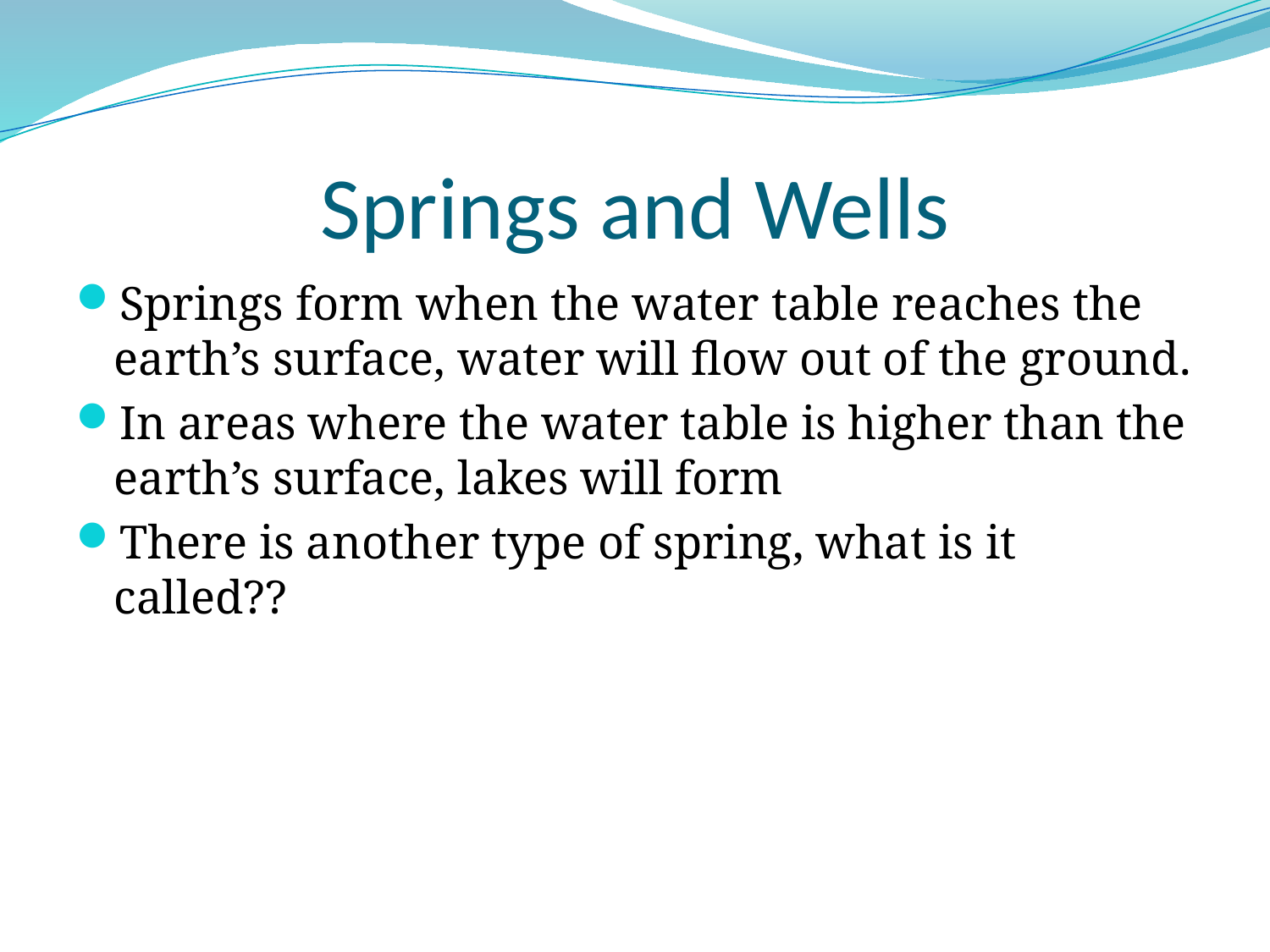

# Springs and Wells
Springs form when the water table reaches the earth’s surface, water will flow out of the ground.
In areas where the water table is higher than the earth’s surface, lakes will form
There is another type of spring, what is it called??